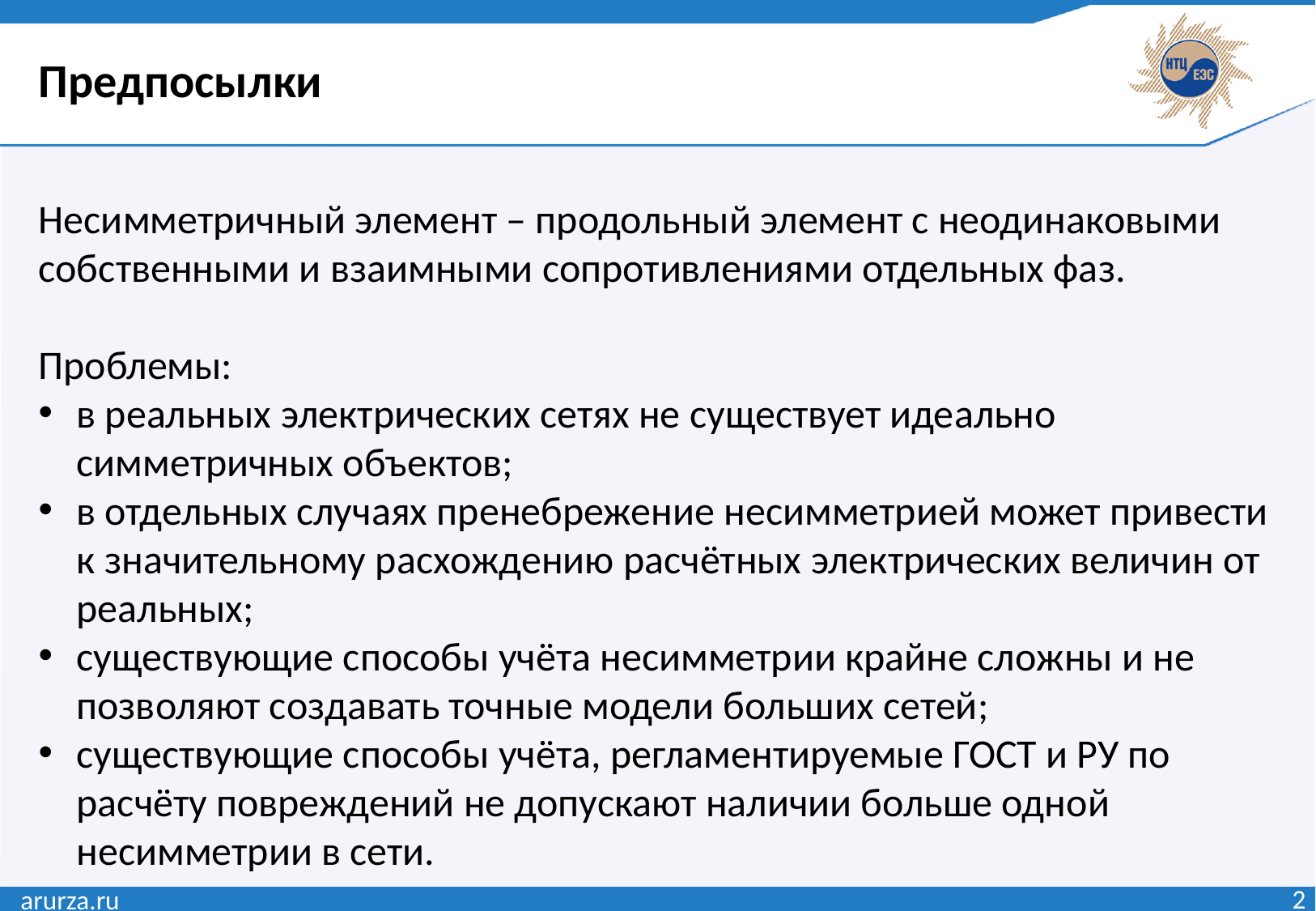

Предпосылки
Несимметричный элемент – продольный элемент с неодинаковыми собственными и взаимными сопротивлениями отдельных фаз.

Проблемы:
в реальных электрических сетях не существует идеально симметричных объектов;
в отдельных случаях пренебрежение несимметрией может привести к значительному расхождению расчётных электрических величин от реальных;
существующие способы учёта несимметрии крайне сложны и не позволяют создавать точные модели больших сетей;
существующие способы учёта, регламентируемые ГОСТ и РУ по расчёту повреждений не допускают наличии больше одной несимметрии в сети.

arurza.ru
2